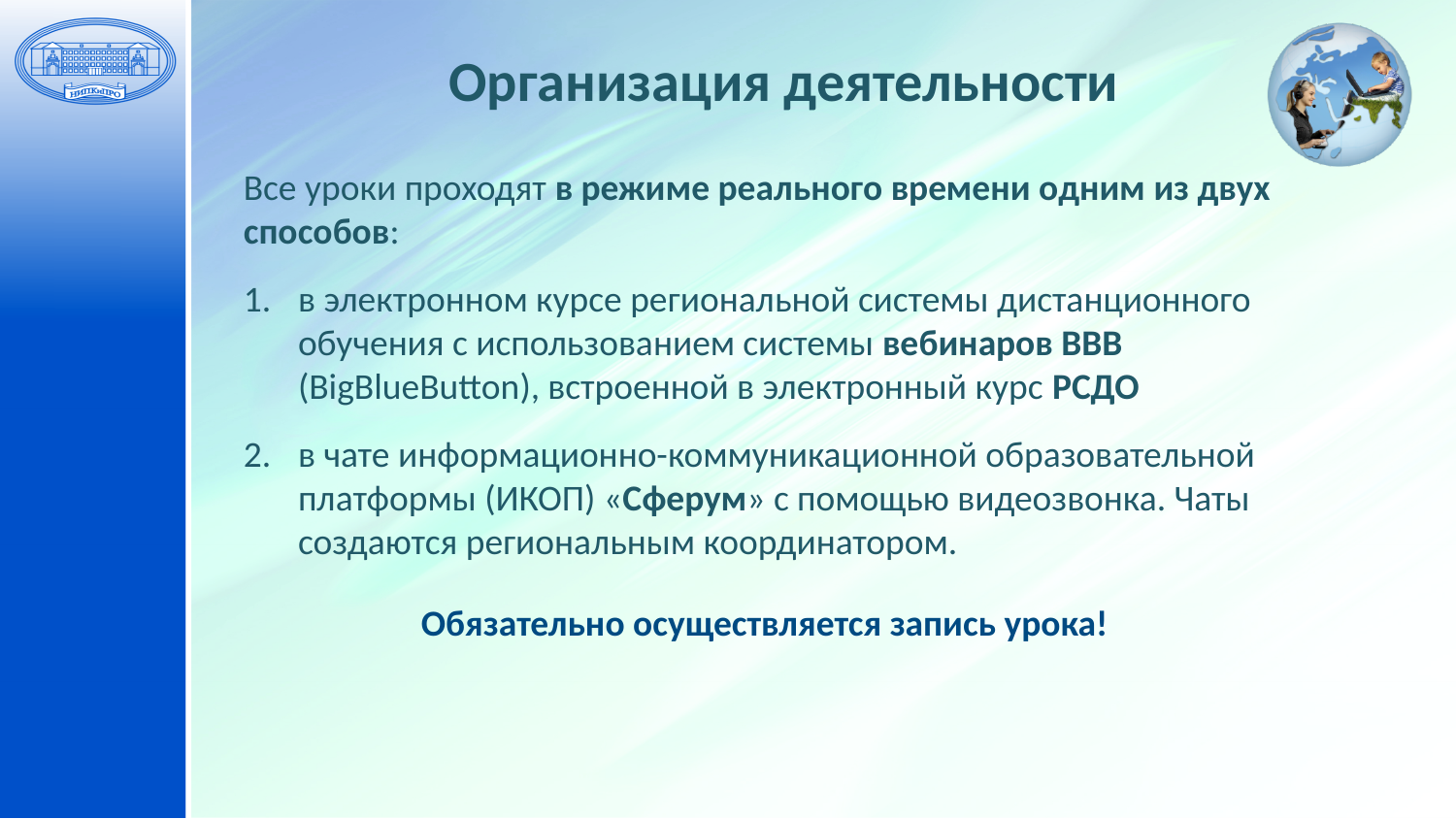

Организация деятельности
Все уроки проходят в режиме реального времени одним из двух способов:
в электронном курсе региональной системы дистанционного обучения с использованием системы вебинаров ВВВ (BigBlueButton), встроенной в электронный курс РСДО
в чате информационно-коммуникационной образовательной платформы (ИКОП) «Сферум» с помощью видеозвонка. Чаты создаются региональным координатором.
Обязательно осуществляется запись урока!